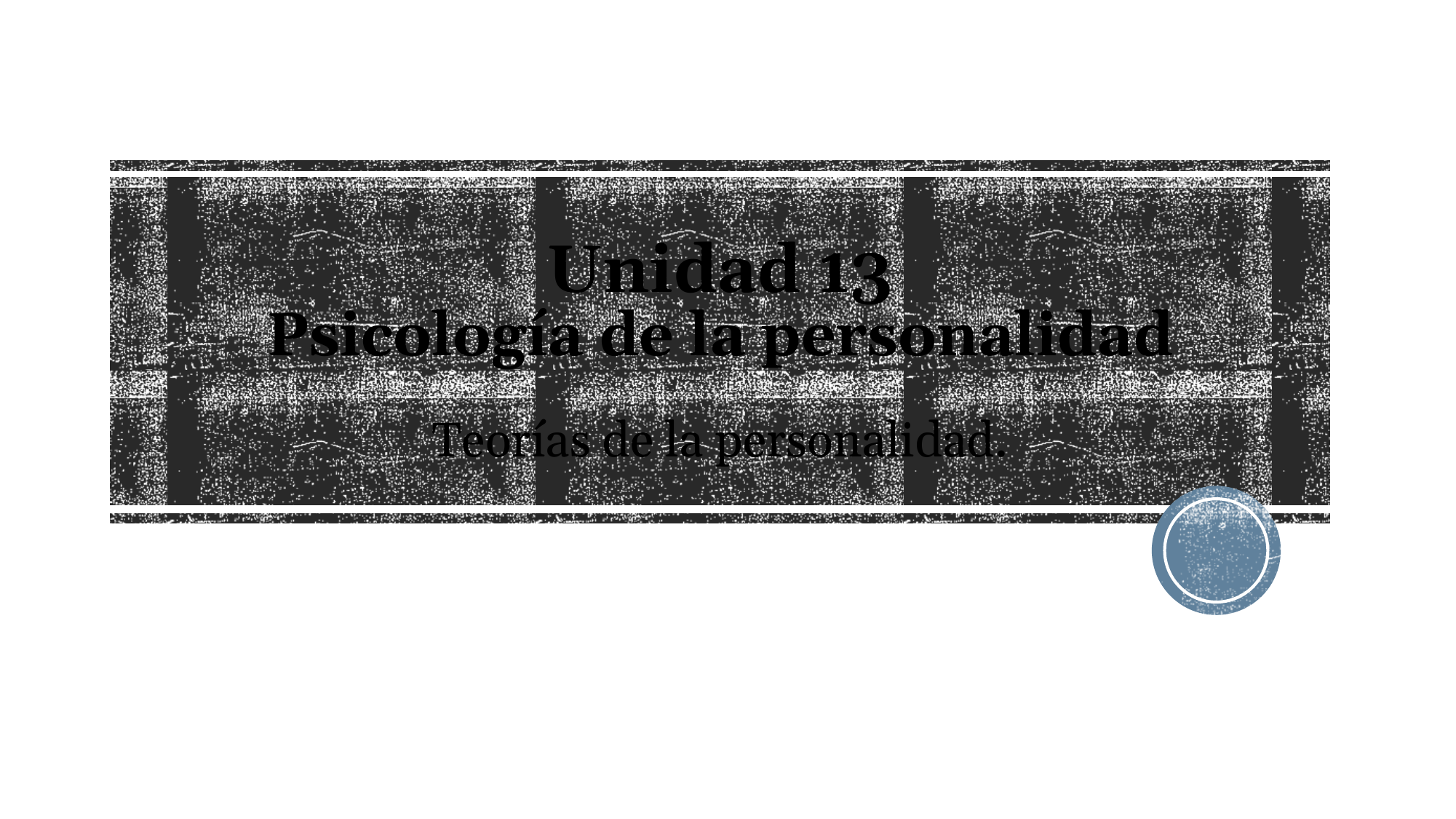

# Unidad 13 Psicología de la personalidad Teorías de la personalidad.